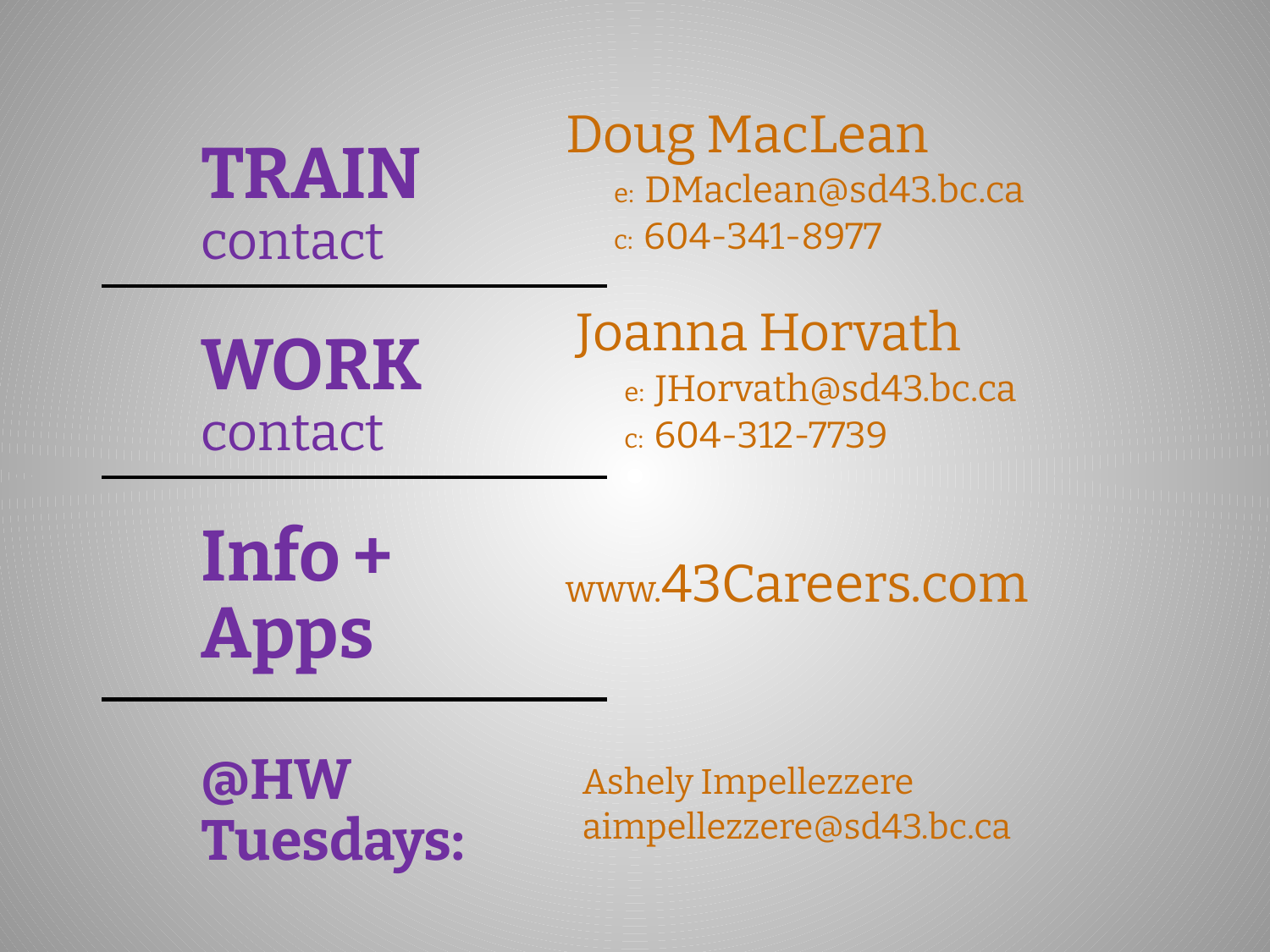

Doug MacLean
e:  DMaclean@sd43.bc.ca
c:  604-341-8977
TRAIN
contact

WORK
contact

Info + Apps

@HW Tuesdays:
Joanna Horvath
e:  JHorvath@sd43.bc.ca
c:  604-312-7739
www.43Careers.com
Ashely Impellezzere
aimpellezzere@sd43.bc.ca